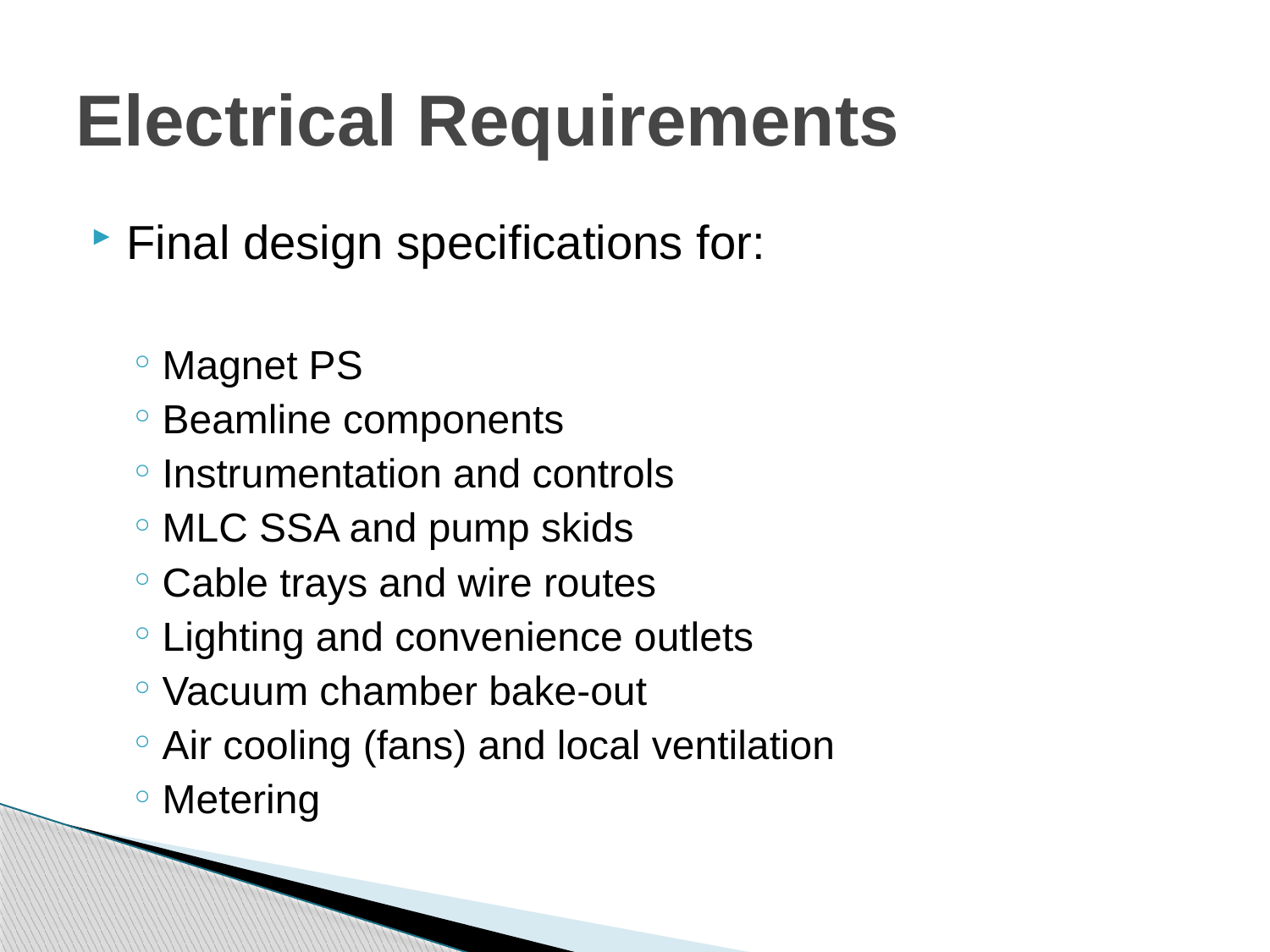

# Electrical Requirements
Final design specifications for:

Magnet PS
Beamline components
Instrumentation and controls
MLC SSA and pump skids
Cable trays and wire routes
Lighting and convenience outlets
Vacuum chamber bake-out
Air cooling (fans) and local ventilation
Metering